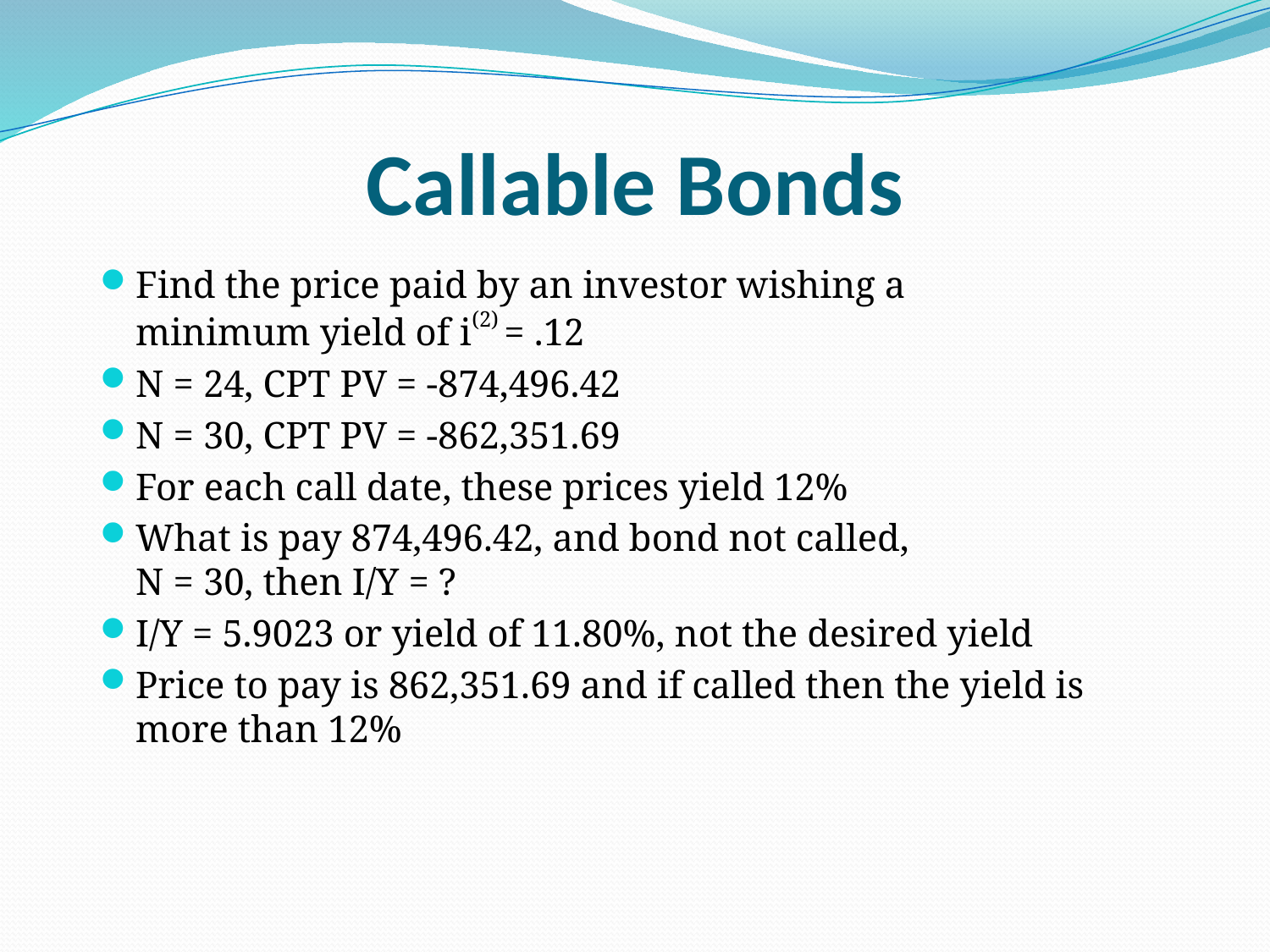

# Callable Bonds
Find the price paid by an investor wishing a                 minimum yield of i(2) = .12
N = 24, CPT PV = -874,496.42
N = 30, CPT PV = -862,351.69
For each call date, these prices yield 12%
What is pay 874,496.42, and bond not called,                          N = 30, then I/Y = ?
I/Y = 5.9023 or yield of 11.80%, not the desired yield
Price to pay is 862,351.69 and if called then the yield is more than 12%